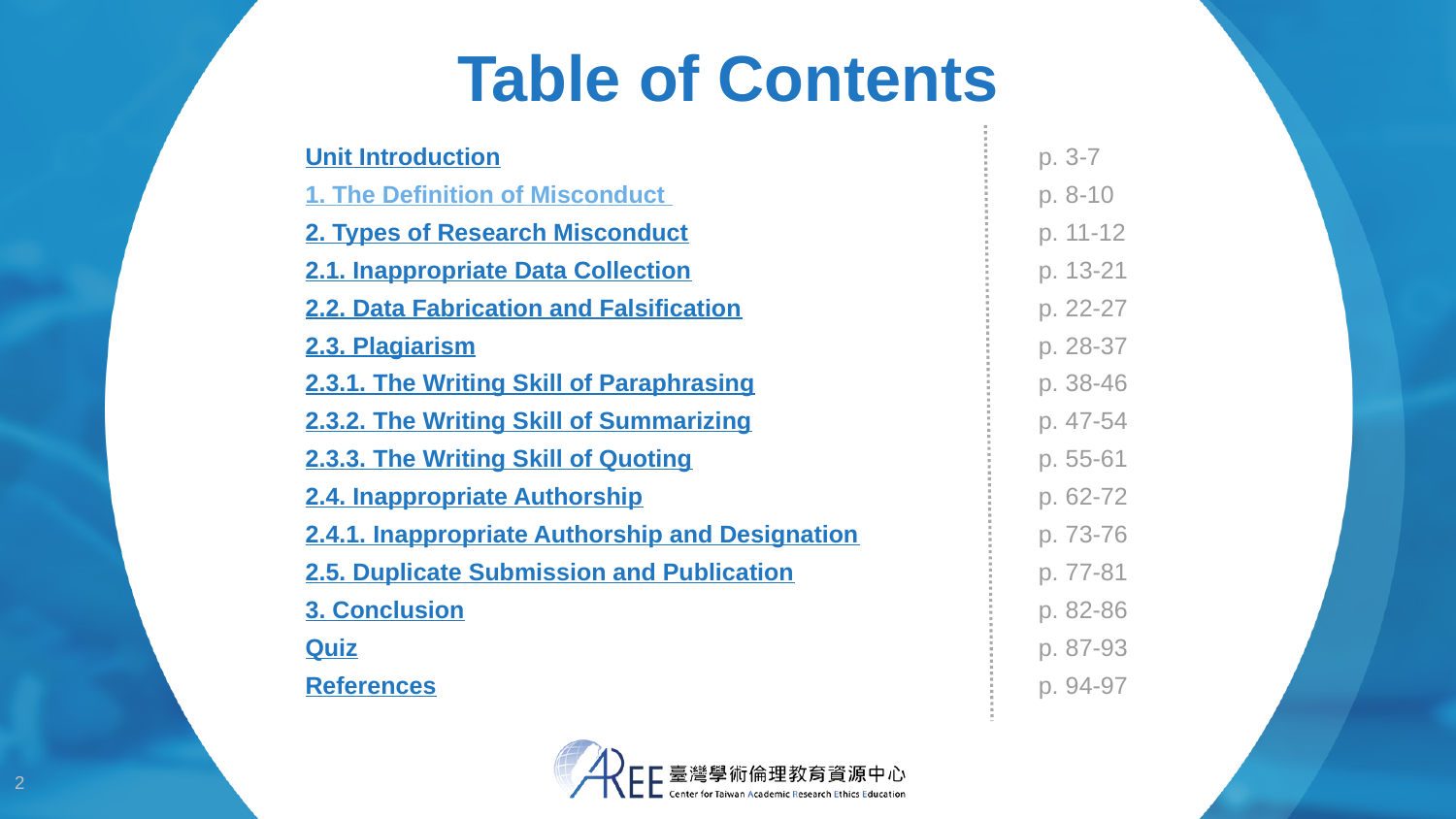

# Table of Contents
p. 3-7
p. 8-10
p. 11-12
p. 13-21
p. 22-27
p. 28-37
p. 38-46
p. 47-54
p. 55-61
p. 62-72
p. 73-76
p. 77-81
p. 82-86
p. 87-93
p. 94-97

Unit Introduction
1. The Definition of Misconduct
2. Types of Research Misconduct
2.1. Inappropriate Data Collection
2.2. Data Fabrication and Falsification
2.3. Plagiarism
2.3.1. The Writing Skill of Paraphrasing
2.3.2. The Writing Skill of Summarizing
2.3.3. The Writing Skill of Quoting
2.4. Inappropriate Authorship
2.4.1. Inappropriate Authorship and Designation
2.5. Duplicate Submission and Publication
3. Conclusion
Quiz
References

2